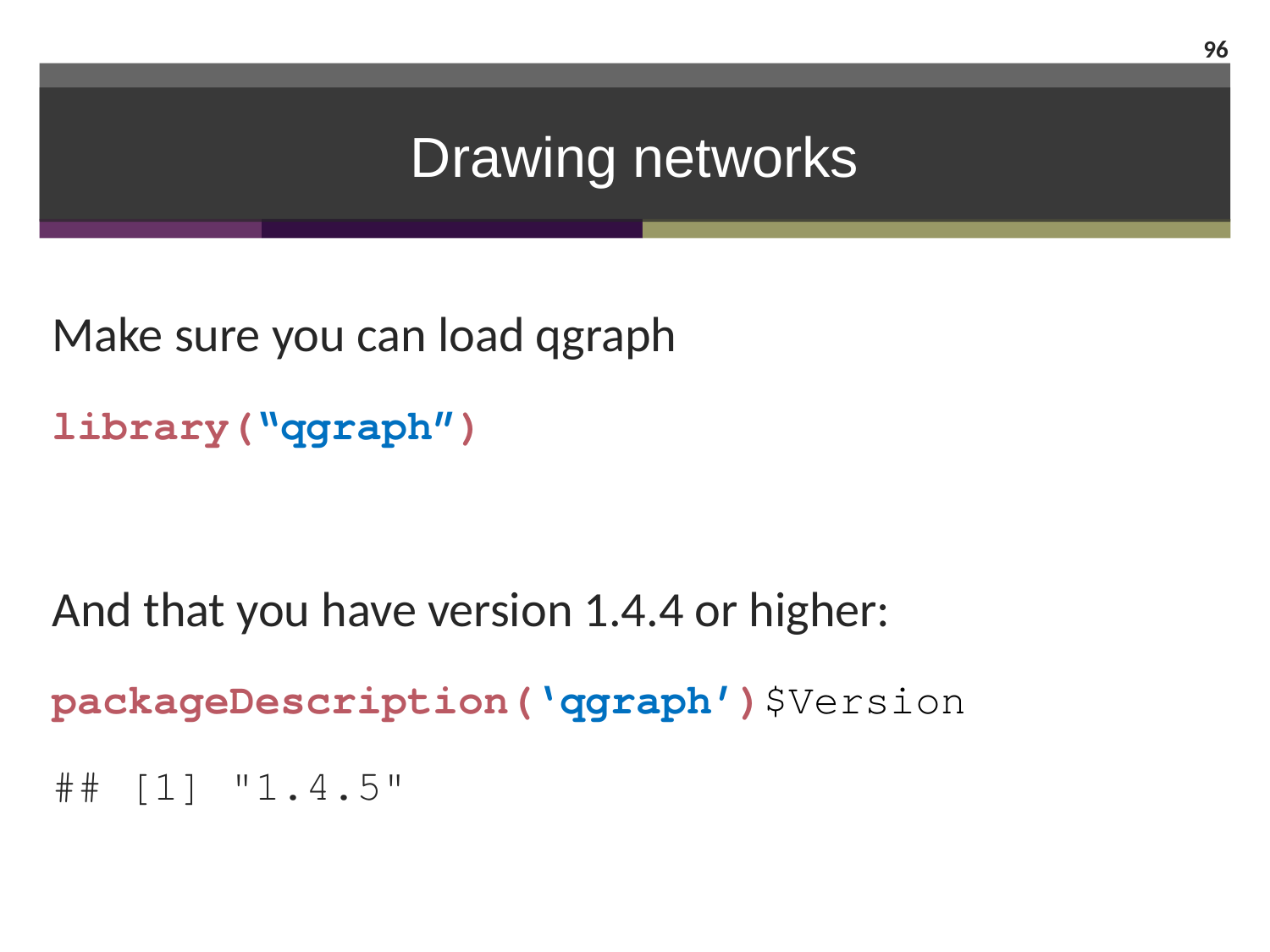

96
# Drawing networks
Make sure you can load qgraph
library(“qgraph”)

And that you have version 1.4.4 or higher:
packageDescription(‘qgraph’)$Version
## [1] "1.4.5"